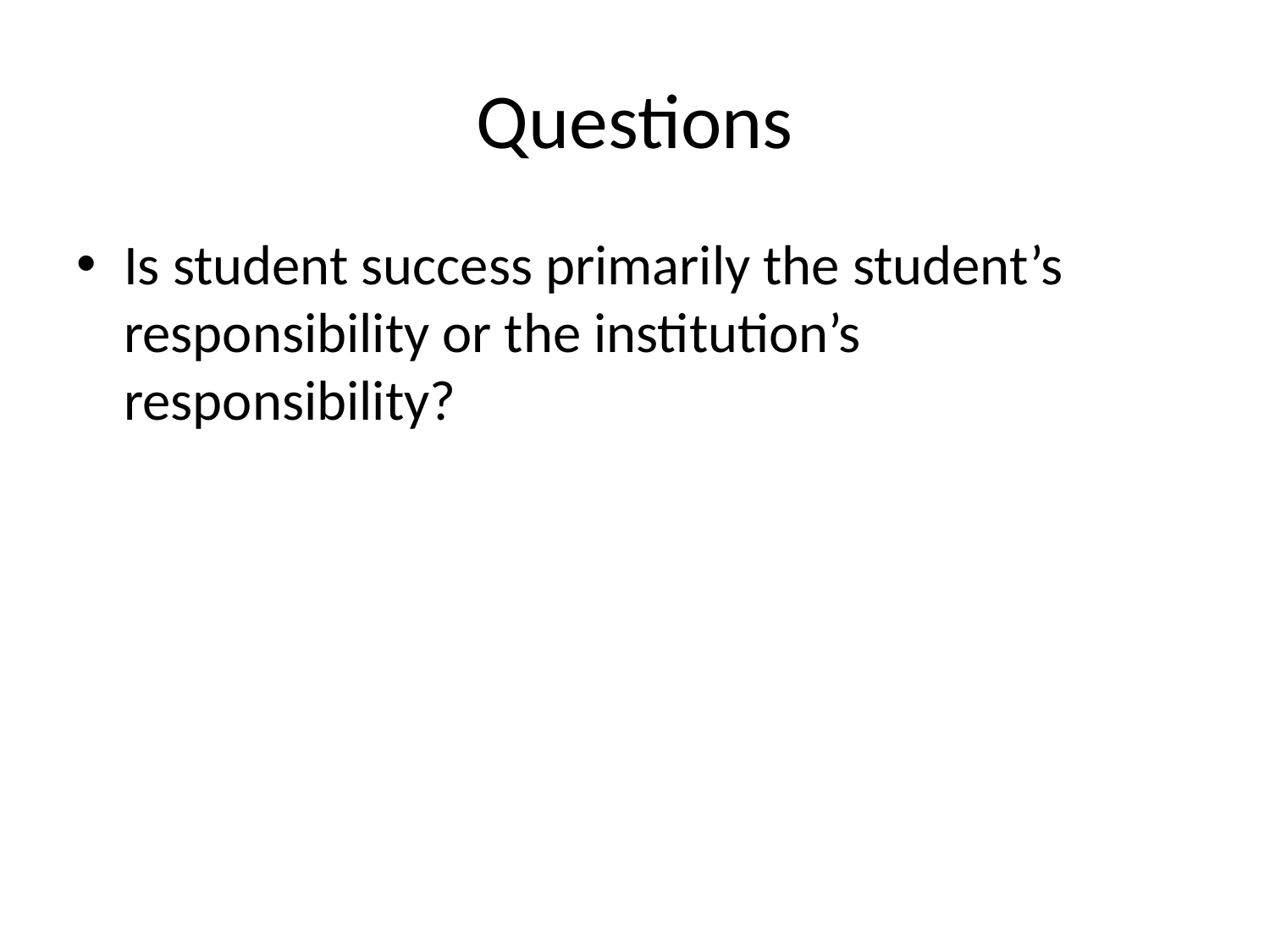

# Questions
Is student success primarily the student’s responsibility or the institution’s responsibility?